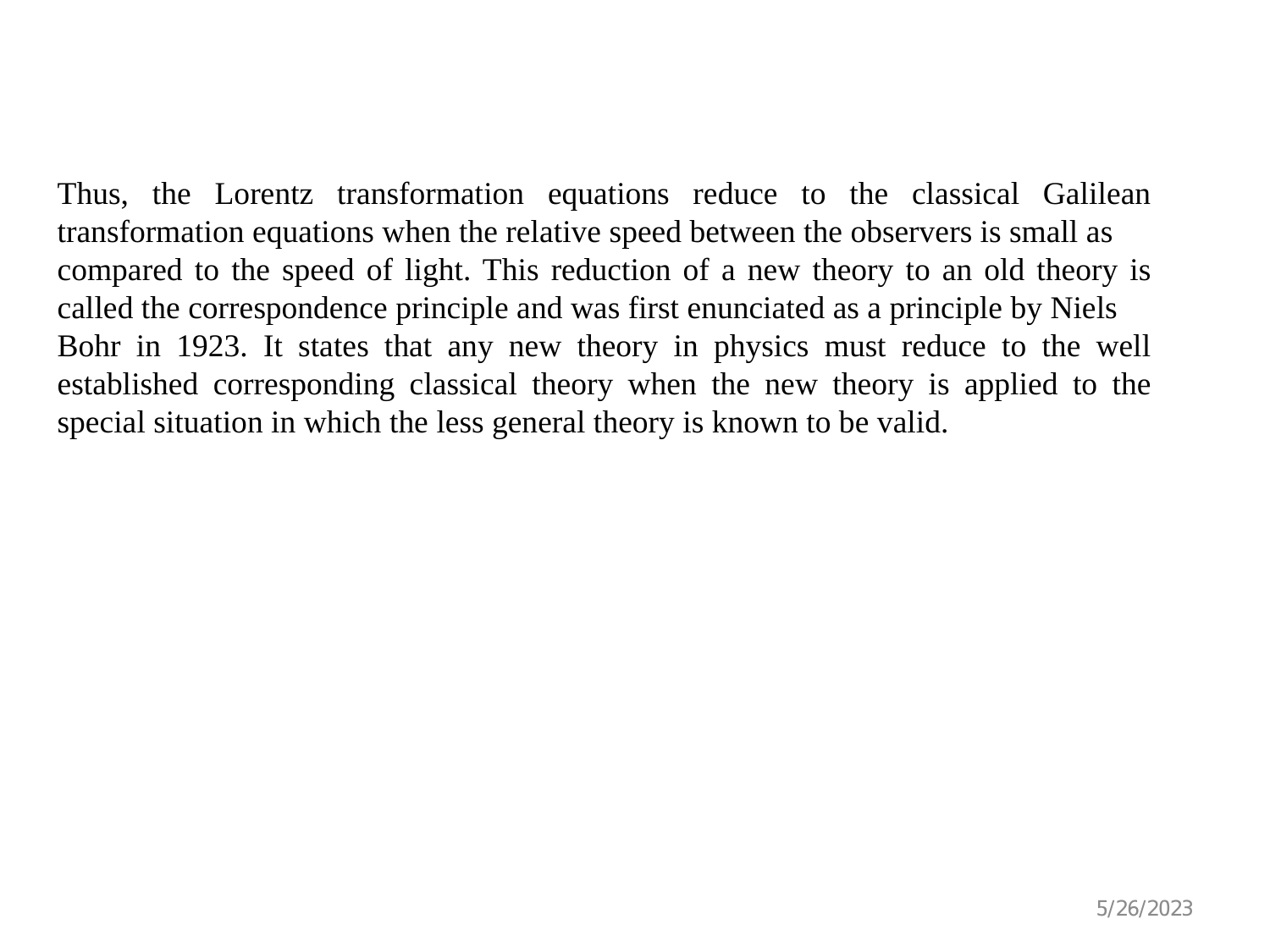

Thus, the Lorentz transformation equations reduce to the classical Galilean transformation equations when the relative speed between the observers is small as
compared to the speed of light. This reduction of a new theory to an old theory is called the correspondence principle and was first enunciated as a principle by Niels
Bohr in 1923. It states that any new theory in physics must reduce to the well established corresponding classical theory when the new theory is applied to the special situation in which the less general theory is known to be valid.
5/26/2023